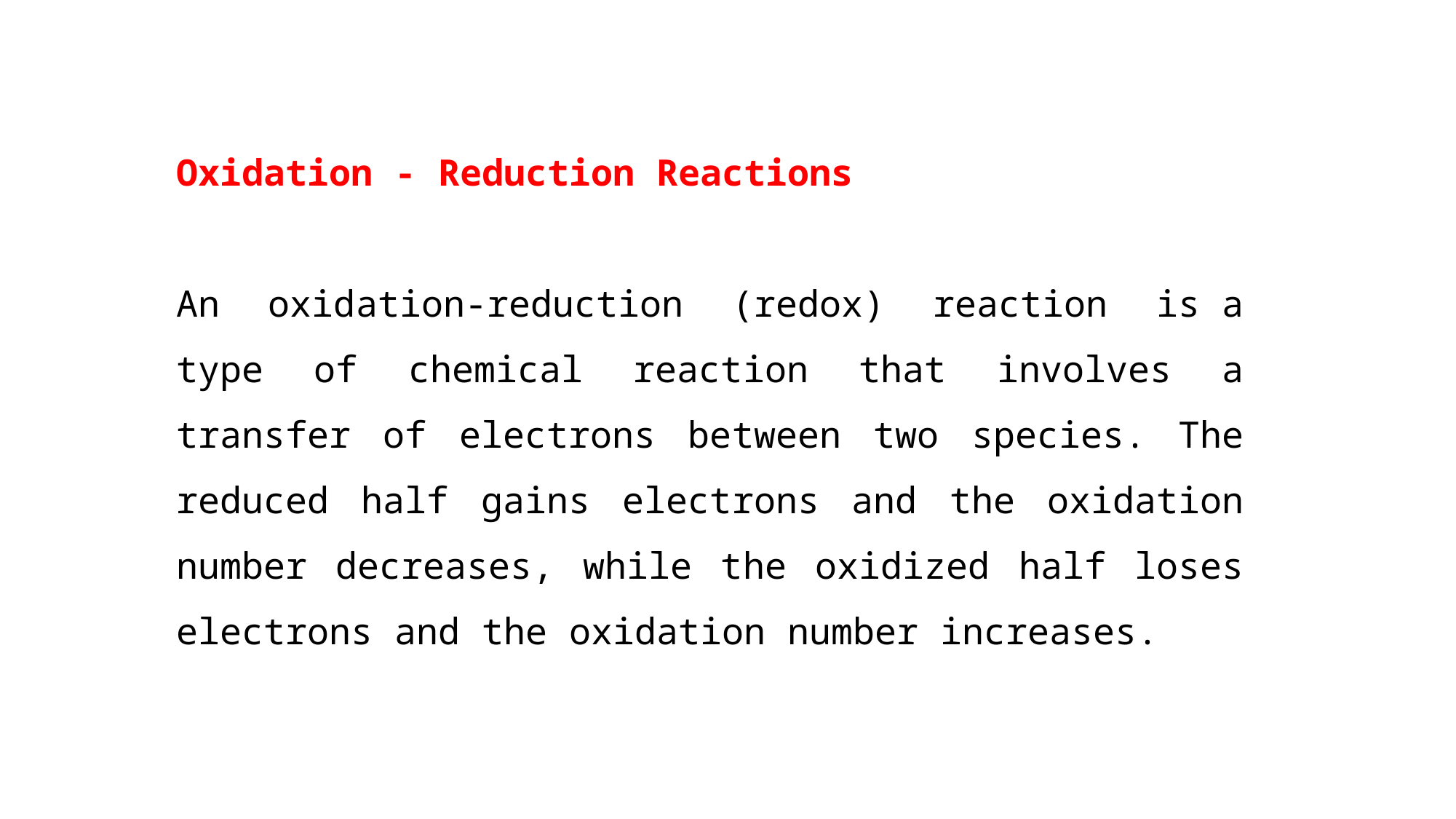

Oxidation - Reduction Reactions

An oxidation-reduction (redox) reaction is a type of chemical reaction that involves a transfer of electrons between two species. The reduced half gains electrons and the oxidation number decreases, while the oxidized half loses electrons and the oxidation number increases.